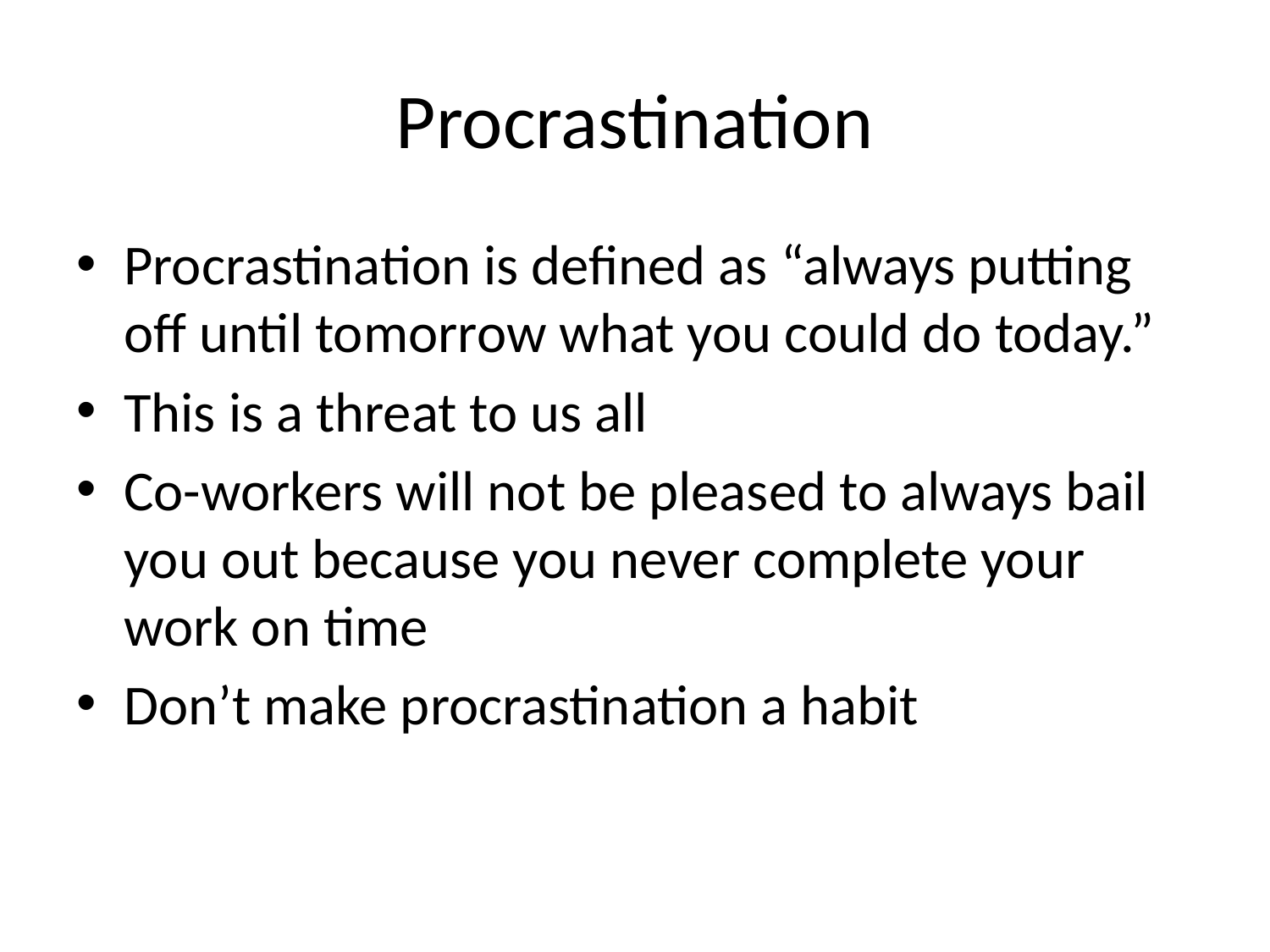

# Procrastination
Procrastination is defined as “always putting off until tomorrow what you could do today.”
This is a threat to us all
Co-workers will not be pleased to always bail you out because you never complete your work on time
Don’t make procrastination a habit